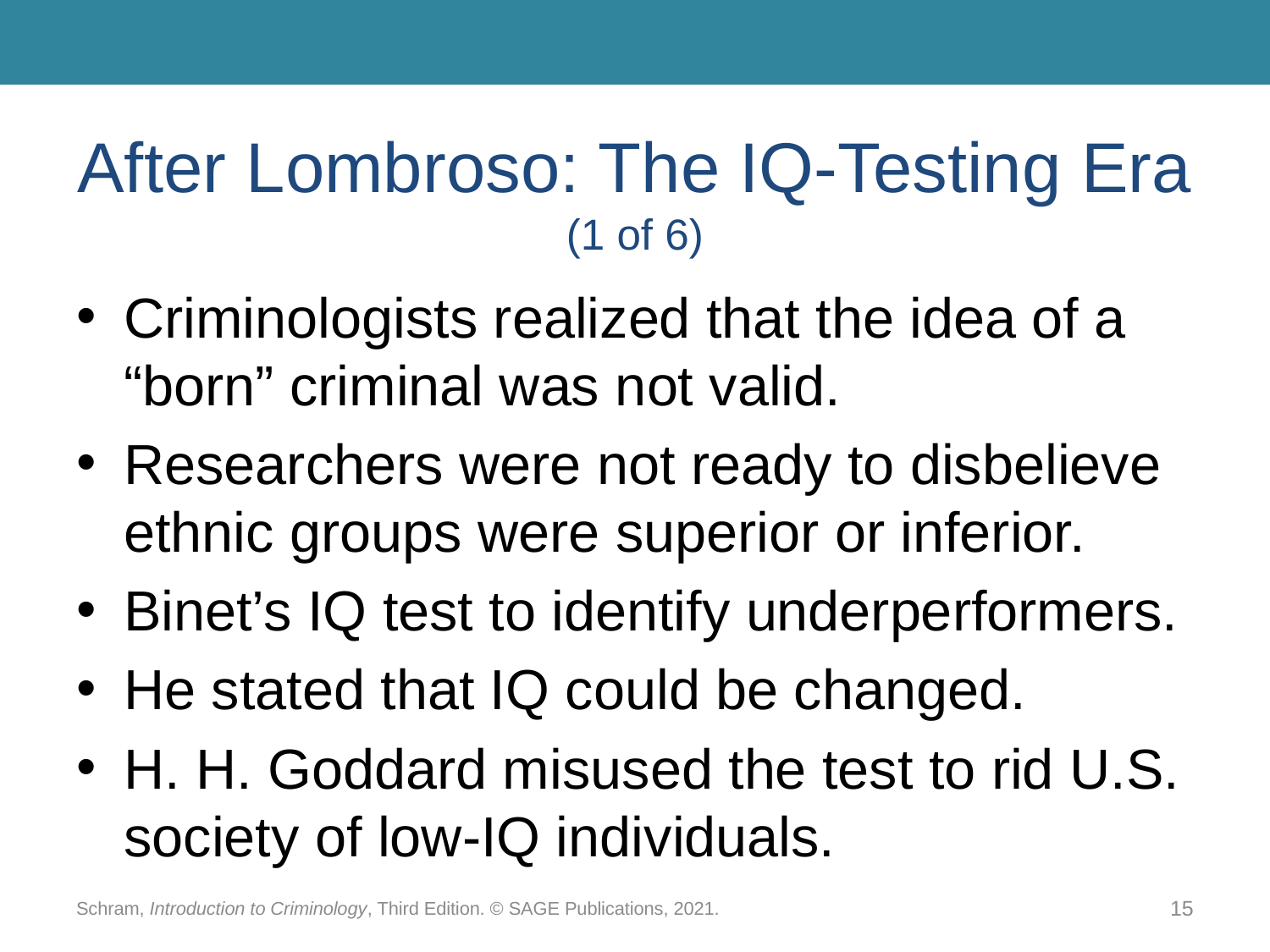

# After Lombroso: The IQ-Testing Era (1 of 6)
Criminologists realized that the idea of a “born” criminal was not valid.
Researchers were not ready to disbelieve ethnic groups were superior or inferior.
Binet’s IQ test to identify underperformers.
He stated that IQ could be changed.
H. H. Goddard misused the test to rid U.S. society of low-IQ individuals.
Schram, Introduction to Criminology, Third Edition. © SAGE Publications, 2021.
15